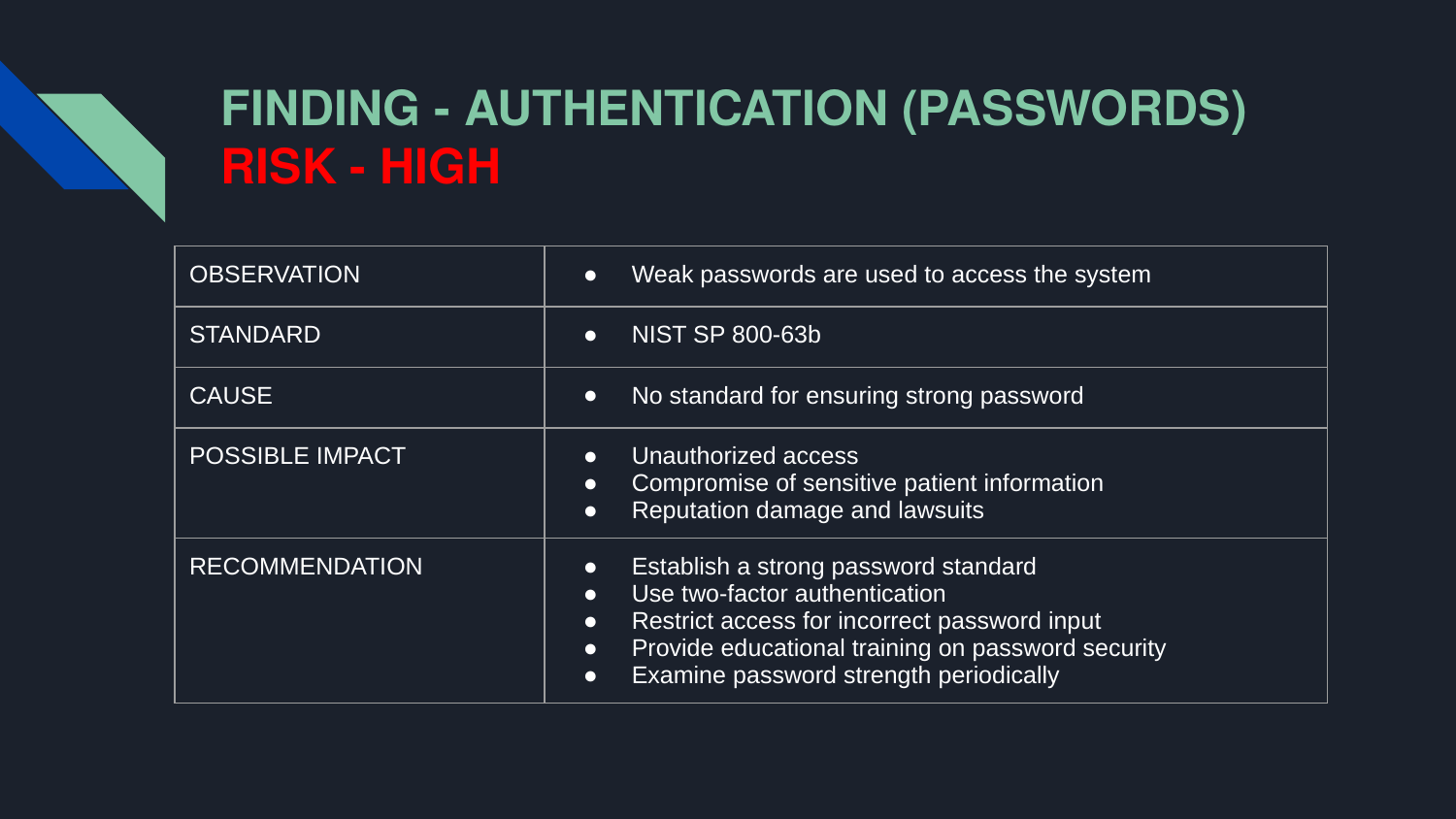

# FINDING - AUTHENTICATION (PASSWORDS)
RISK - HIGH
| OBSERVATION | Weak passwords are used to access the system |
| --- | --- |
| STANDARD | NIST SP 800-63b |
| CAUSE | No standard for ensuring strong password |
| POSSIBLE IMPACT | Unauthorized access Compromise of sensitive patient information Reputation damage and lawsuits |
| RECOMMENDATION | Establish a strong password standard Use two-factor authentication Restrict access for incorrect password input Provide educational training on password security Examine password strength periodically |